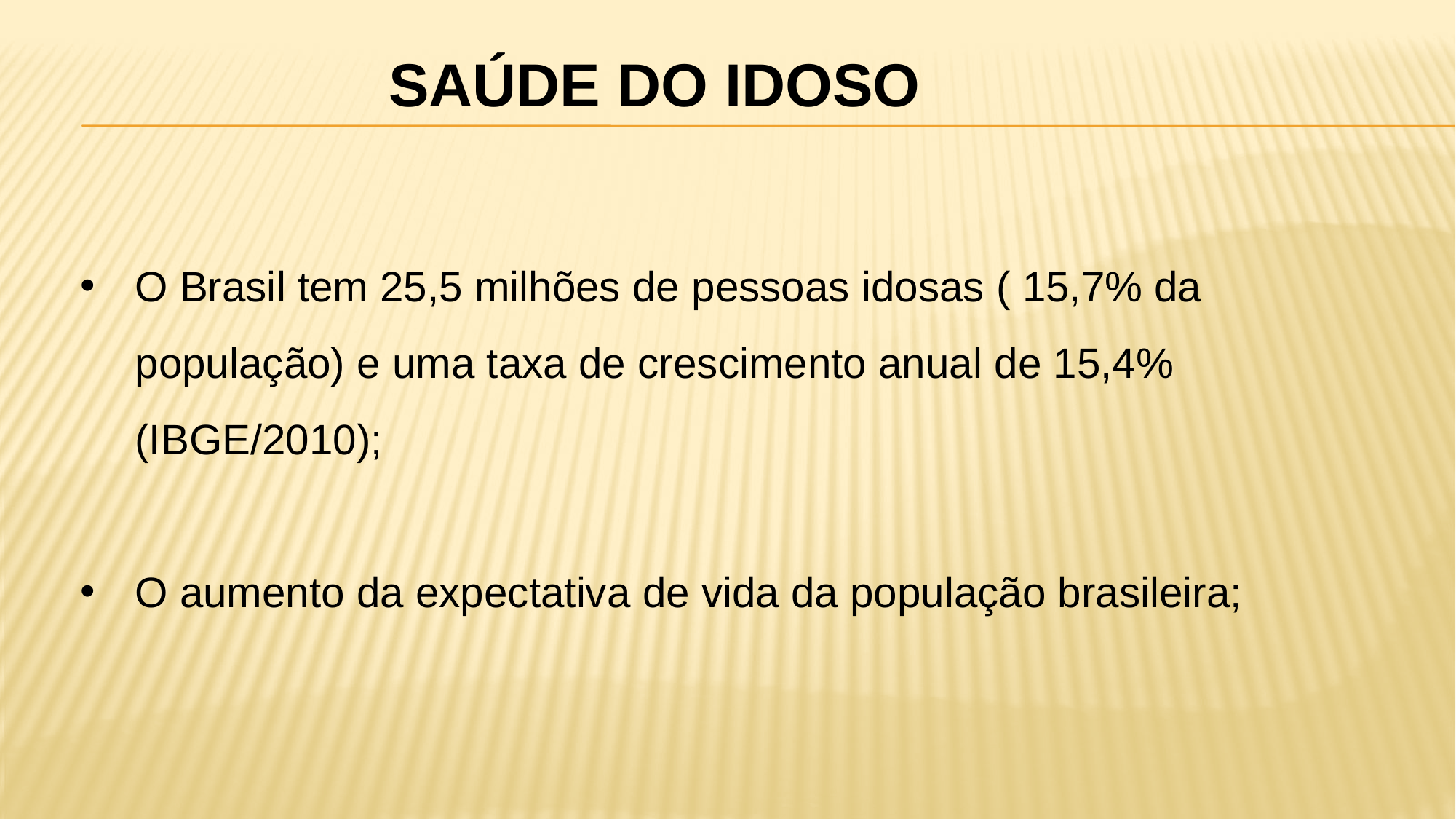

SAÚDE DO IDOSO

O Brasil tem 25,5 milhões de pessoas idosas ( 15,7% da população) e uma taxa de crescimento anual de 15,4% (IBGE/2010);

O aumento da expectativa de vida da população brasileira;